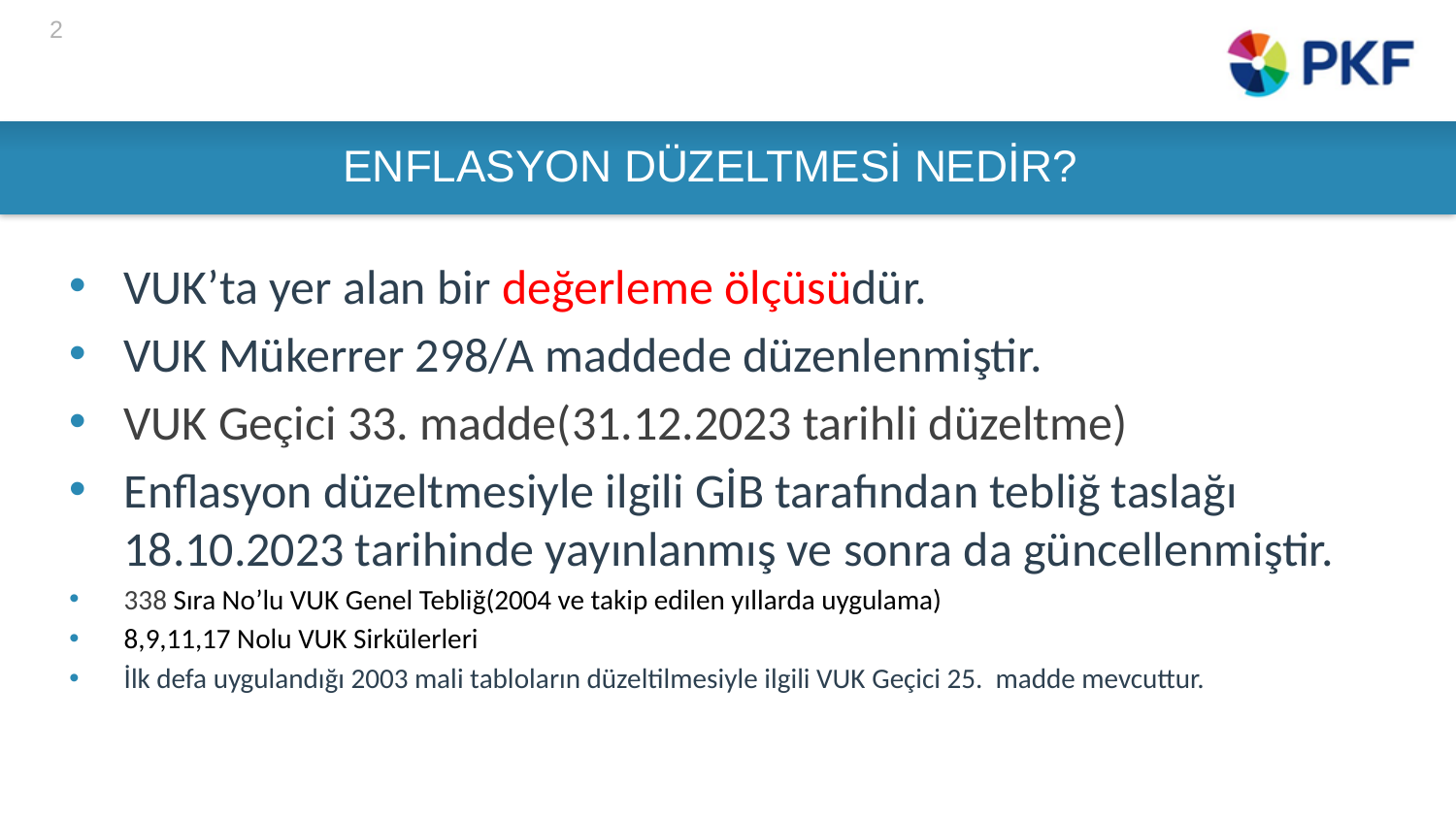

2
# ENFLASYON DÜZELTMESİ NEDİR?
VUK’ta yer alan bir değerleme ölçüsüdür.
VUK Mükerrer 298/A maddede düzenlenmiştir.
VUK Geçici 33. madde(31.12.2023 tarihli düzeltme)
Enflasyon düzeltmesiyle ilgili GİB tarafından tebliğ taslağı 18.10.2023 tarihinde yayınlanmış ve sonra da güncellenmiştir.
338 Sıra No’lu VUK Genel Tebliğ(2004 ve takip edilen yıllarda uygulama)
8,9,11,17 Nolu VUK Sirkülerleri
İlk defa uygulandığı 2003 mali tabloların düzeltilmesiyle ilgili VUK Geçici 25.  madde mevcuttur.